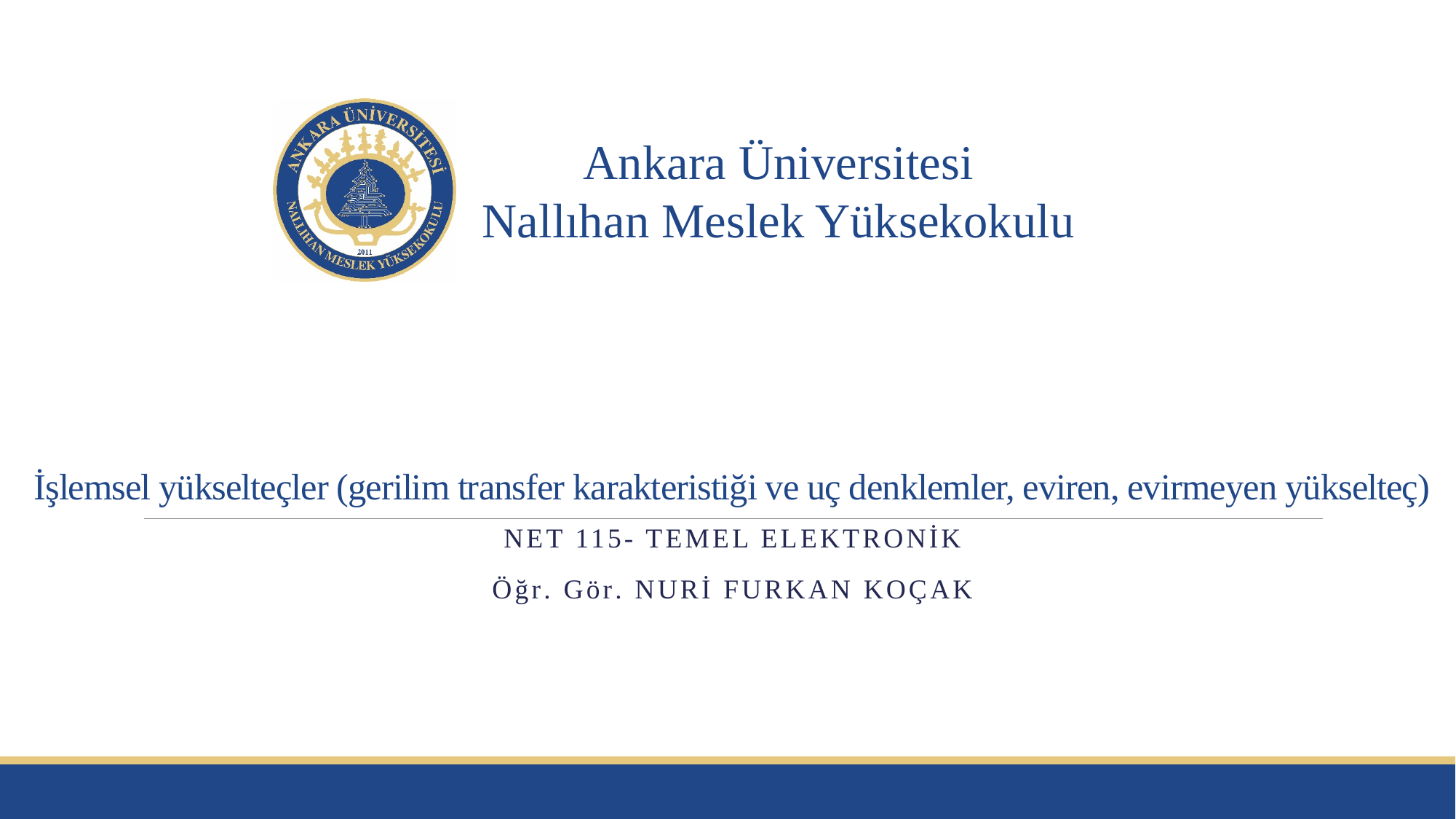

# İşlemsel yükselteçler (gerilim transfer karakteristiği ve uç denklemler, eviren, evirmeyen yükselteç)
NET 115- Temel Elektronik
Öğr. Gör. Nuri Furkan koçak